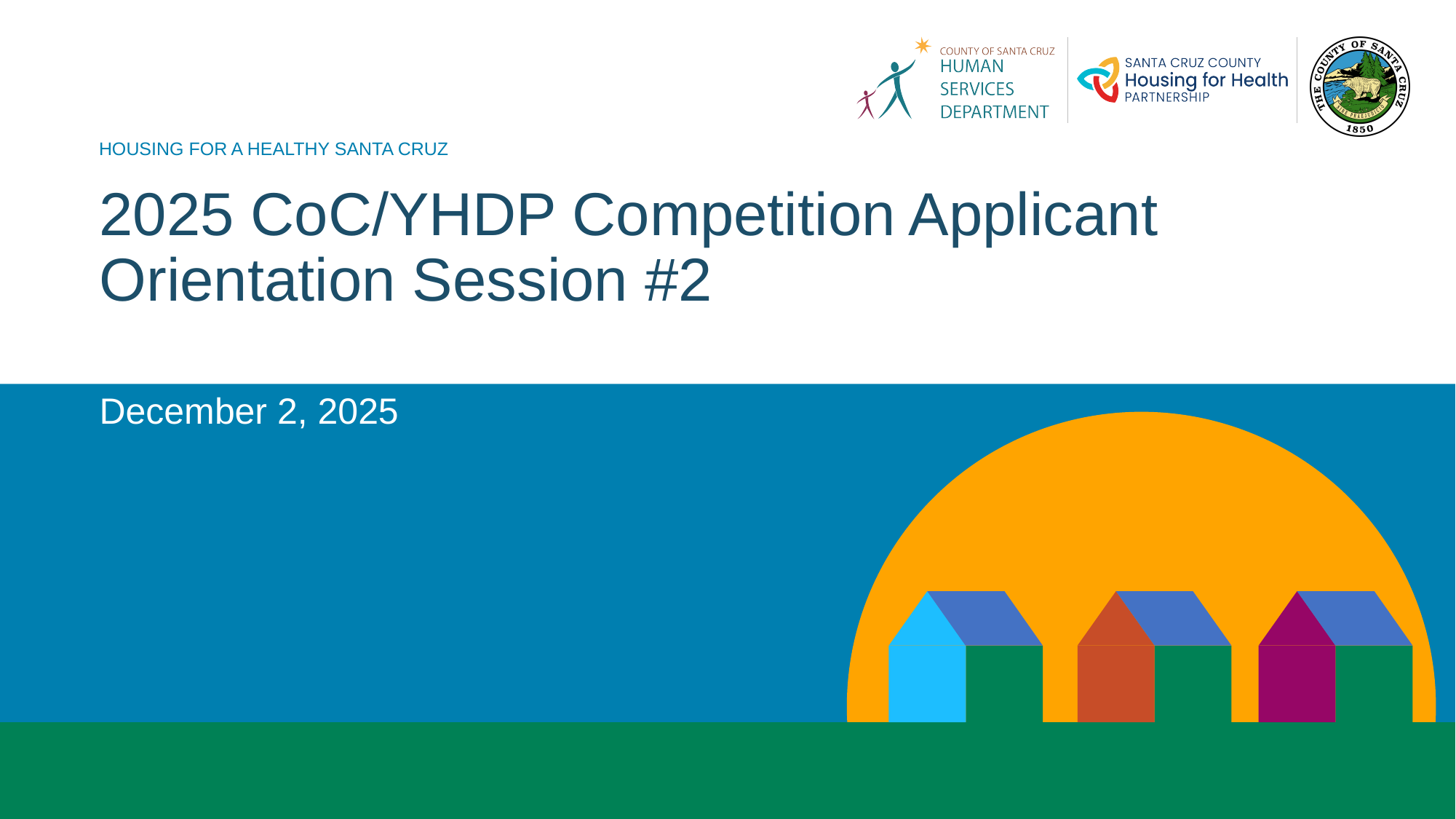

# 2025 CoC/YHDP Competition Applicant Orientation Session #2
December 2, 2025